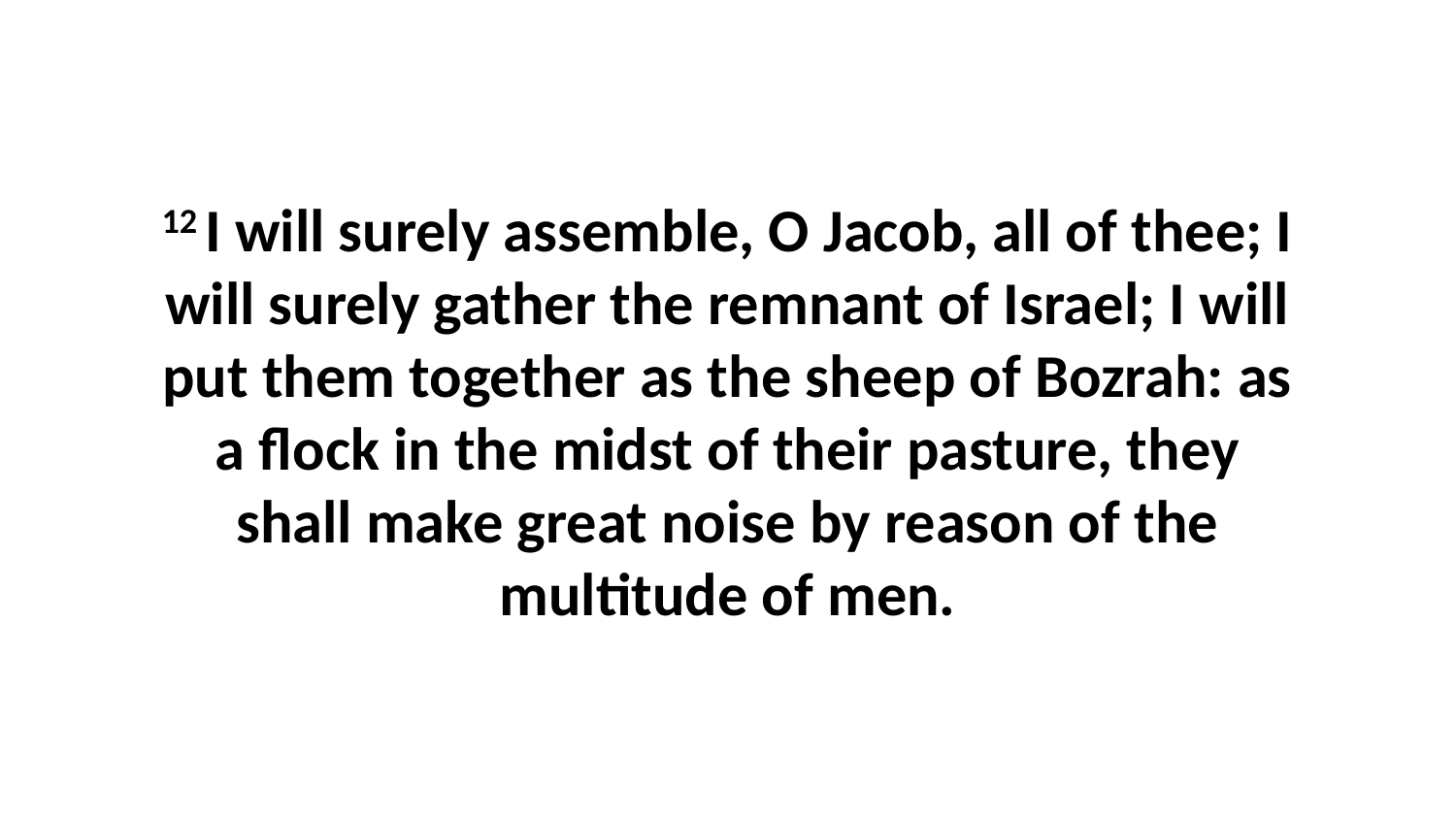

12 I will surely assemble, O Jacob, all of thee; I will surely gather the remnant of Israel; I will put them together as the sheep of Bozrah: as a flock in the midst of their pasture, they shall make great noise by reason of the multitude of men.